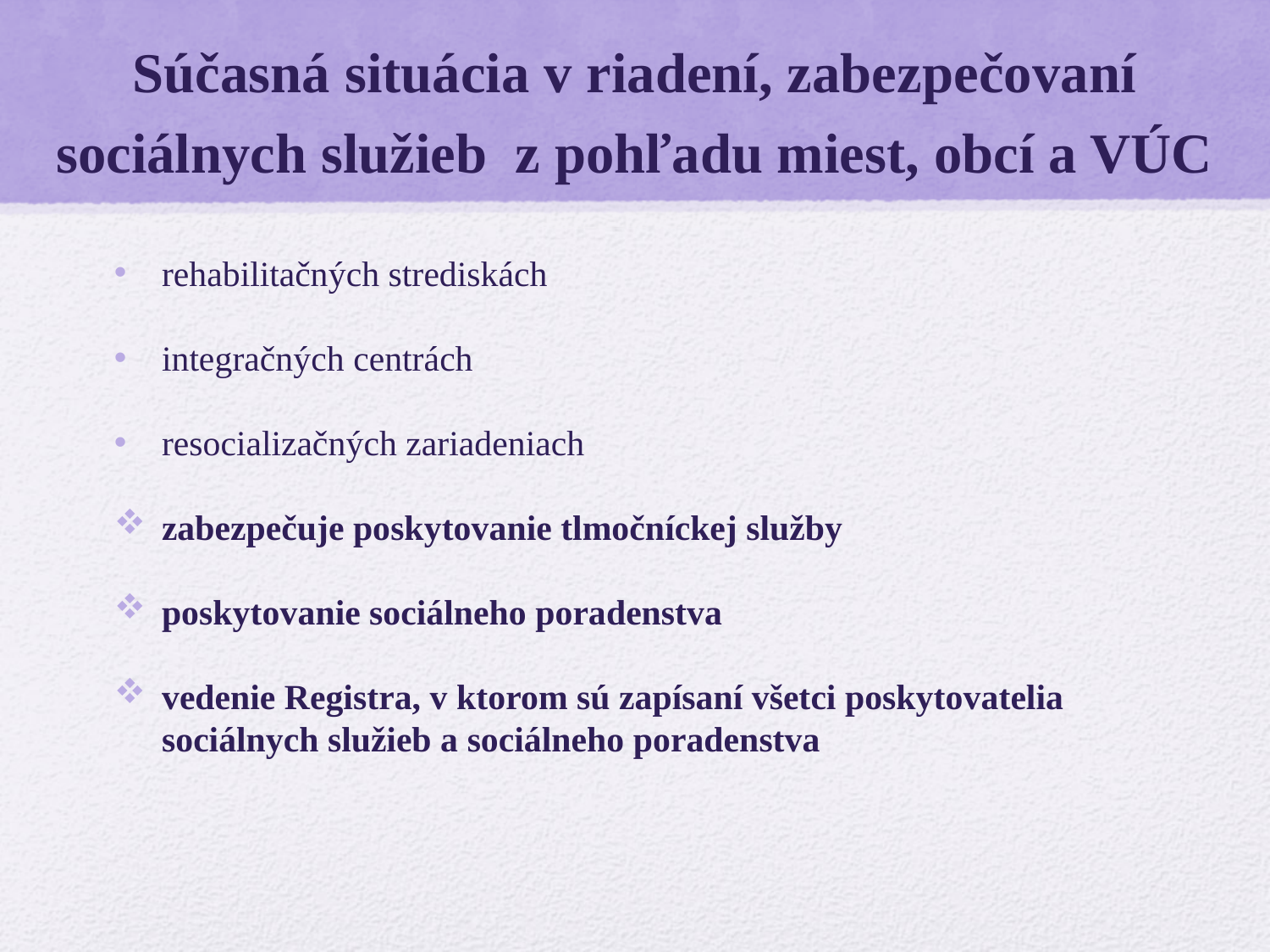

# Súčasná situácia v riadení, zabezpečovaní sociálnych služieb  z pohľadu miest, obcí a VÚC
rehabilitačných strediskách
integračných centrách
resocializačných zariadeniach
zabezpečuje poskytovanie tlmočníckej služby
poskytovanie sociálneho poradenstva
vedenie Registra, v ktorom sú zapísaní všetci poskytovatelia sociálnych služieb a sociálneho poradenstva